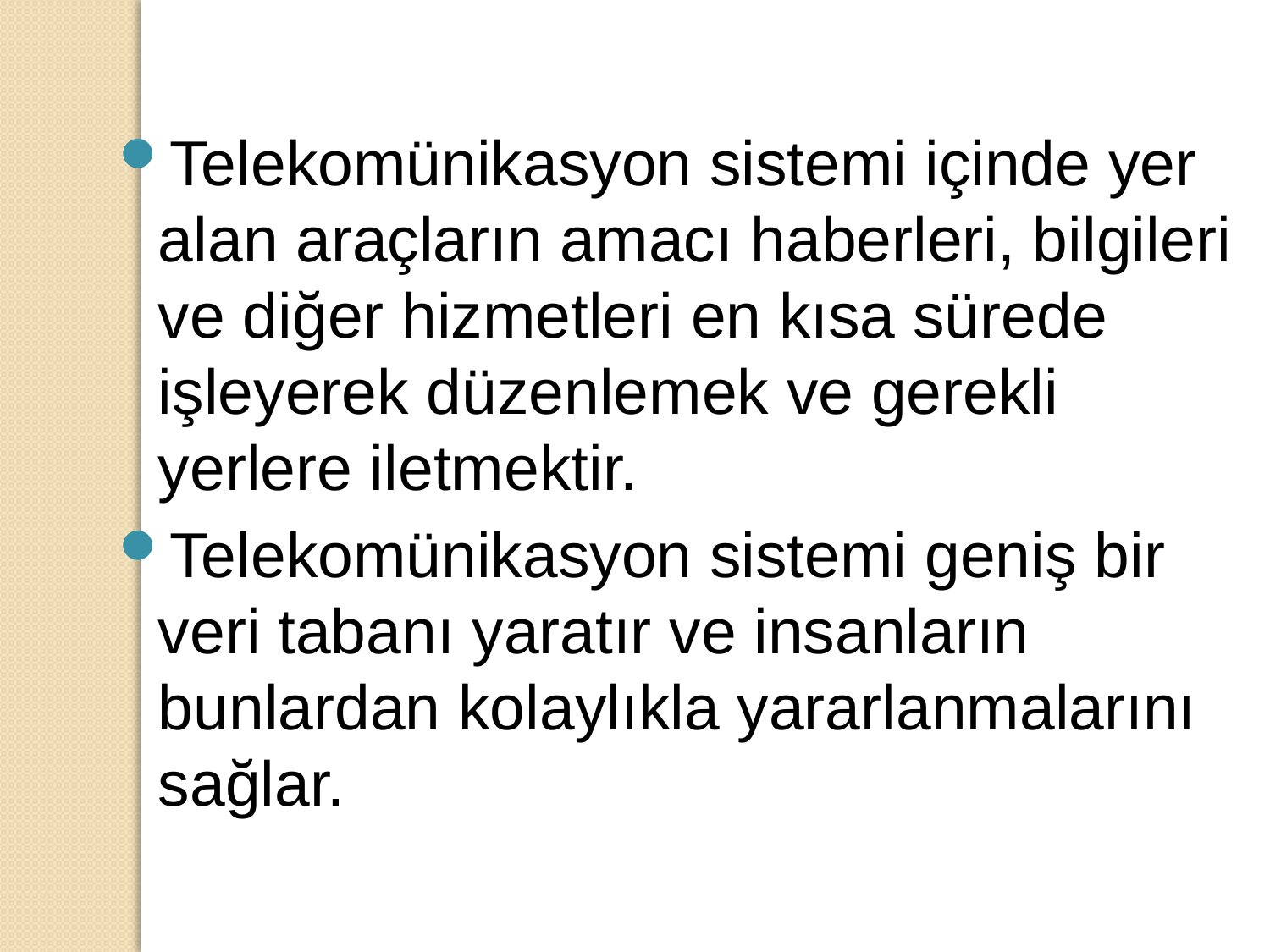

Telekomünikasyon sistemi içinde yer alan araçların amacı haberleri, bilgileri ve diğer hizmetleri en kısa sürede işleyerek düzenlemek ve gerekli yerlere iletmektir.
Telekomünikasyon sistemi geniş bir veri tabanı yaratır ve insanların bunlardan kolaylıkla yararlanmalarını sağlar.